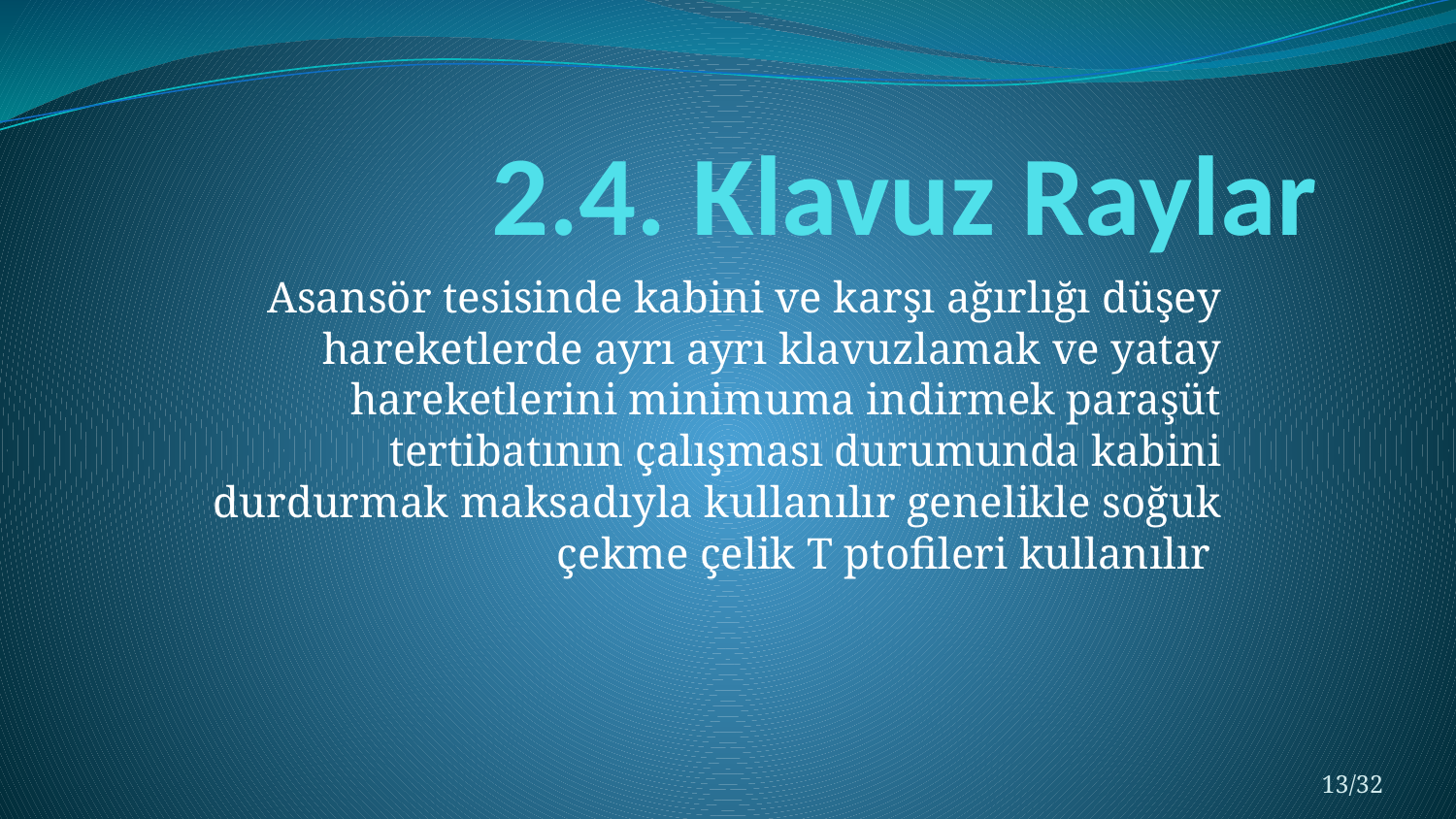

# 2.4. Klavuz Raylar
Asansör tesisinde kabini ve karşı ağırlığı düşey hareketlerde ayrı ayrı klavuzlamak ve yatay hareketlerini minimuma indirmek paraşüt tertibatının çalışması durumunda kabini durdurmak maksadıyla kullanılır genelikle soğuk çekme çelik T ptofileri kullanılır
13/32